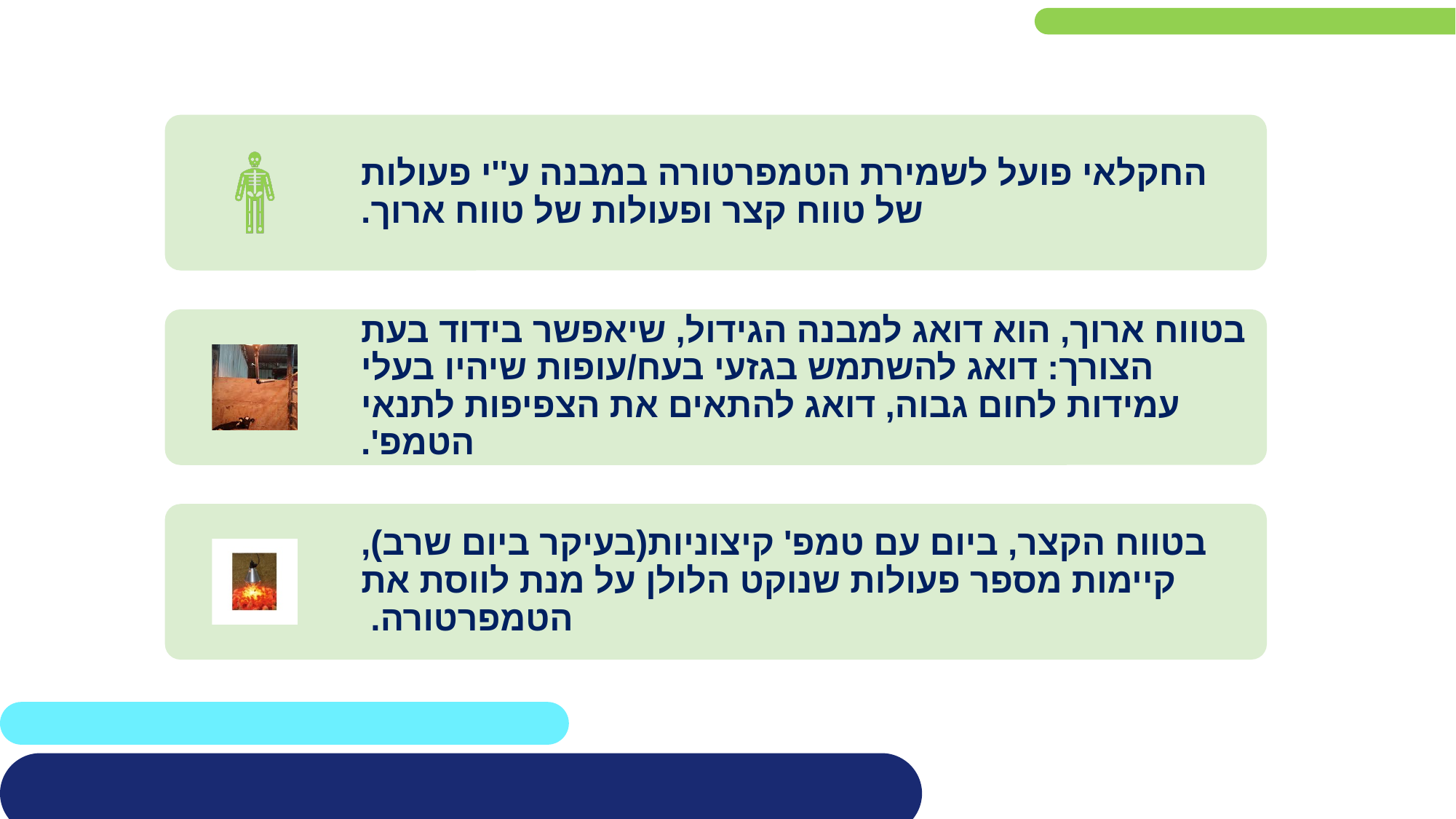

החקלאי פועל לשמירת הטמפרטורה במבנה ע''י פעולות של טווח קצר ופעולות של טווח ארוך.
בטווח ארוך, הוא דואג למבנה הגידול, שיאפשר בידוד בעת הצורך: דואג להשתמש בגזעי בעח/עופות שיהיו בעלי עמידות לחום גבוה, דואג להתאים את הצפיפות לתנאי הטמפ'.
בטווח הקצר, ביום עם טמפ' קיצוניות(בעיקר ביום שרב), קיימות מספר פעולות שנוקט הלולן על מנת לווסת את הטמפרטורה.